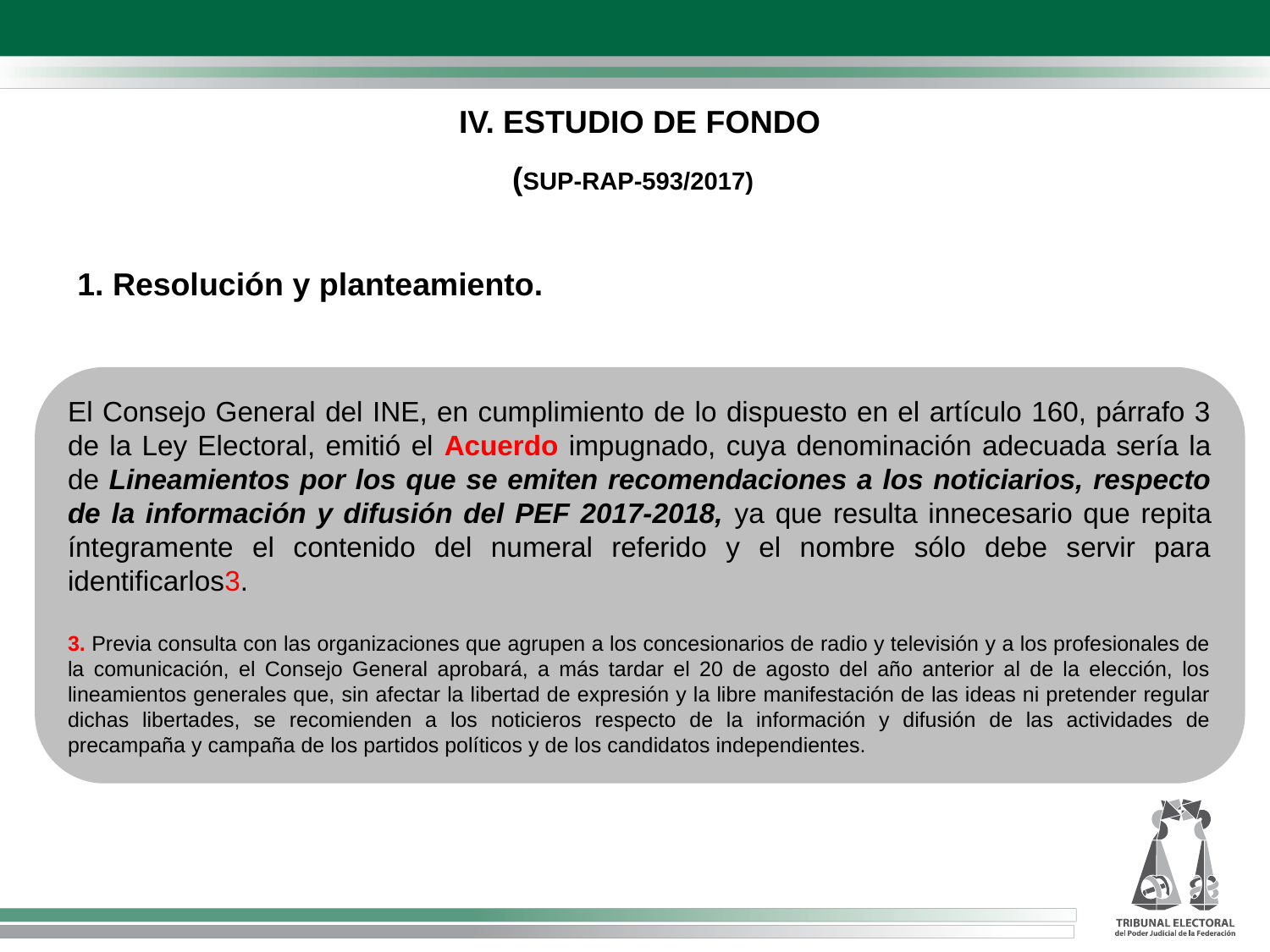

IV. ESTUDIO DE FONDO
      (SUP-RAP-593/2017)

1. Resolución y planteamiento.

El Consejo General del INE, en cumplimiento de lo dispuesto en el artículo 160, párrafo 3 de la Ley Electoral, emitió el Acuerdo impugnado, cuya denominación adecuada sería la de Lineamientos por los que se emiten recomendaciones a los noticiarios, respecto de la información y difusión del PEF 2017-2018, ya que resulta innecesario que repita íntegramente el contenido del numeral referido y el nombre sólo debe servir para identificarlos3.

3. Previa consulta con las organizaciones que agrupen a los concesionarios de radio y televisión y a los profesionales de la comunicación, el Consejo General aprobará, a más tardar el 20 de agosto del año anterior al de la elección, los lineamientos generales que, sin afectar la libertad de expresión y la libre manifestación de las ideas ni pretender regular dichas libertades, se recomienden a los noticieros respecto de la información y difusión de las actividades de precampaña y campaña de los partidos políticos y de los candidatos independientes.